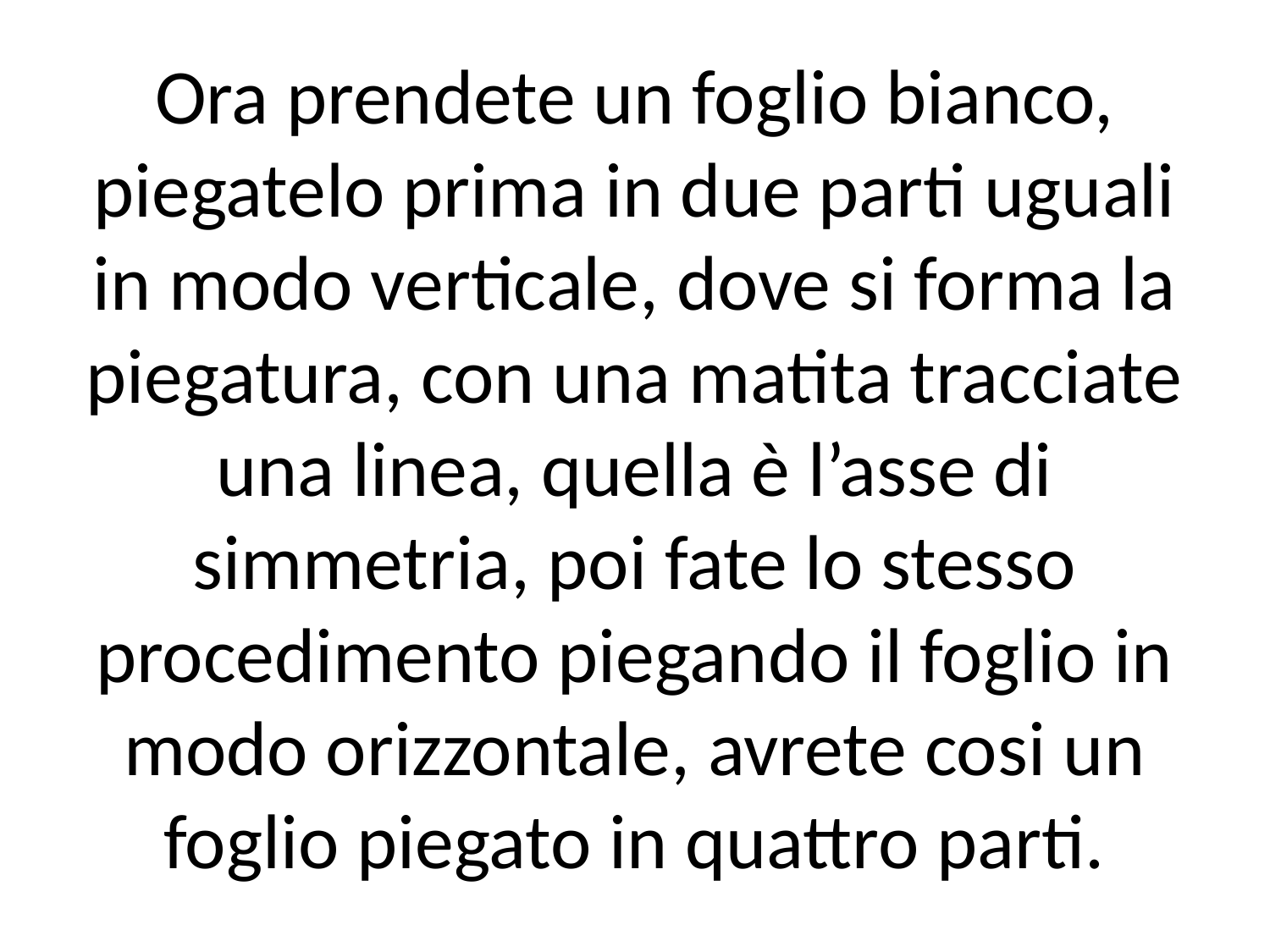

# Ora prendete un foglio bianco, piegatelo prima in due parti uguali in modo verticale, dove si forma la piegatura, con una matita tracciate una linea, quella è l’asse di simmetria, poi fate lo stesso procedimento piegando il foglio in modo orizzontale, avrete cosi un foglio piegato in quattro parti.